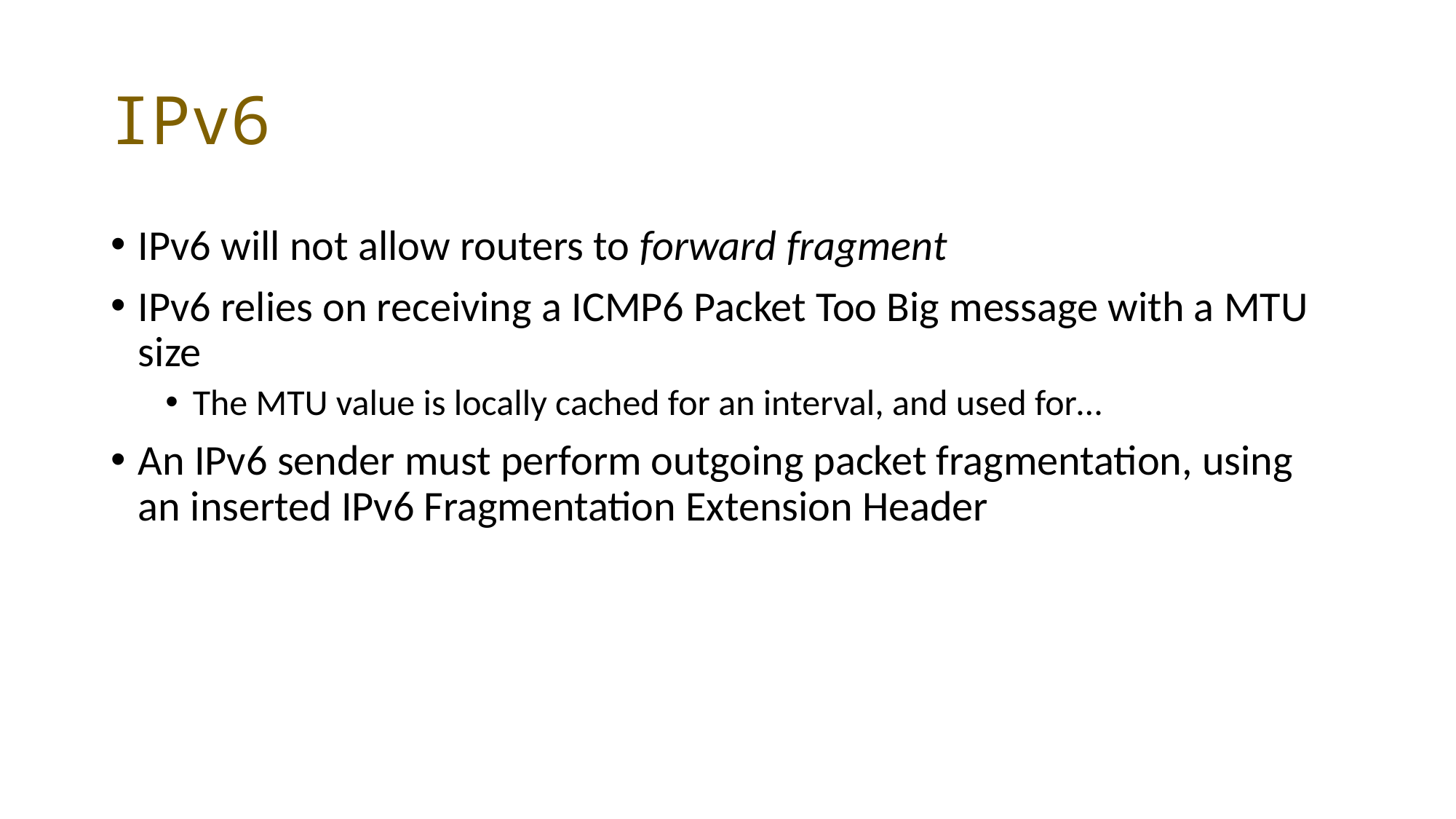

# IPv6
IPv6 will not allow routers to forward fragment
IPv6 relies on receiving a ICMP6 Packet Too Big message with a MTU size
The MTU value is locally cached for an interval, and used for…
An IPv6 sender must perform outgoing packet fragmentation, using an inserted IPv6 Fragmentation Extension Header